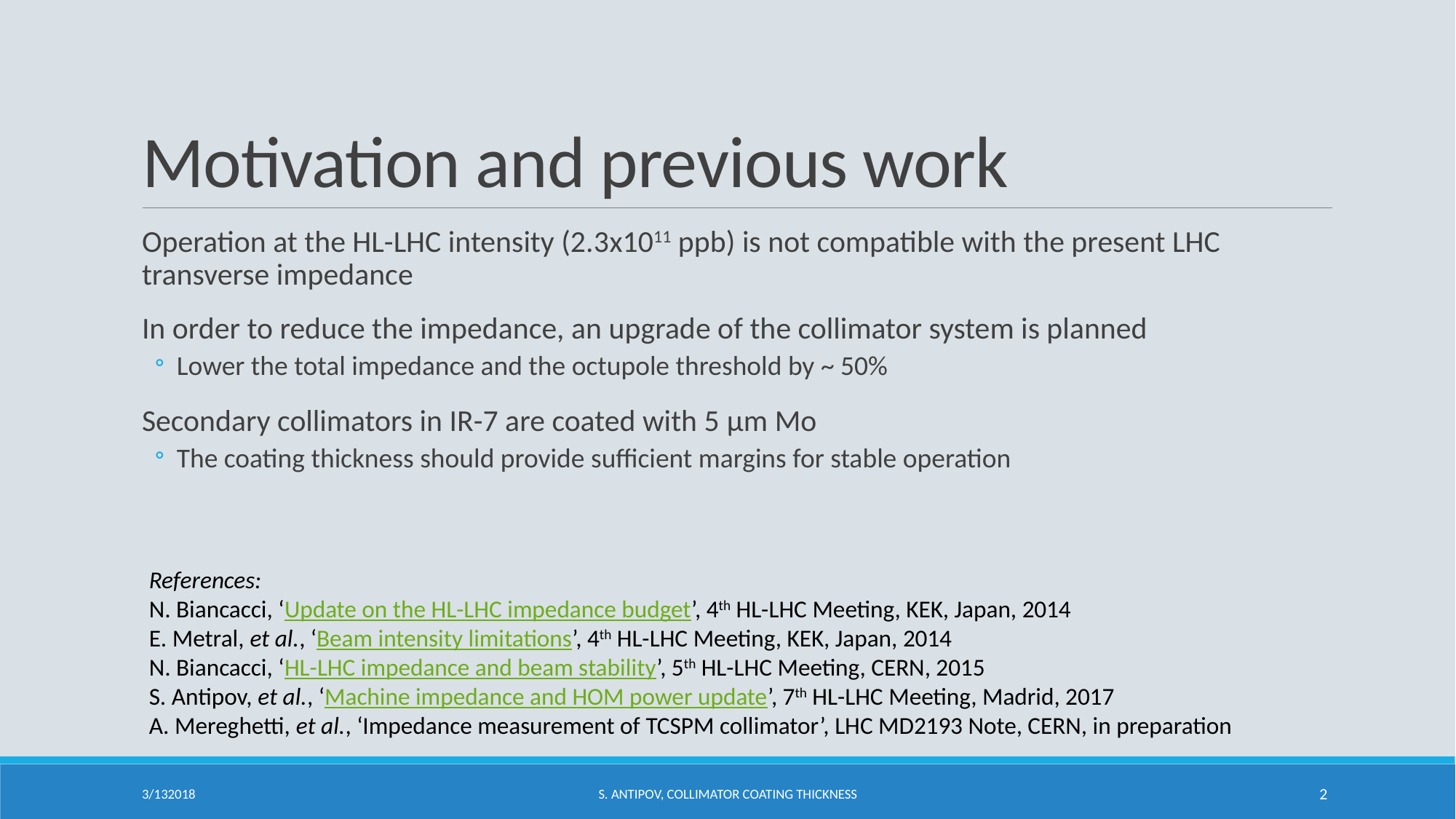

# Motivation and previous work
Operation at the HL-LHC intensity (2.3x1011 ppb) is not compatible with the present LHC transverse impedance
In order to reduce the impedance, an upgrade of the collimator system is planned
Lower the total impedance and the octupole threshold by ~ 50%
Secondary collimators in IR-7 are coated with 5 μm Mo
The coating thickness should provide sufficient margins for stable operation

References:
N. Biancacci, ‘Update on the HL-LHC impedance budget’, 4th HL-LHC Meeting, KEK, Japan, 2014
E. Metral, et al., ‘Beam intensity limitations’, 4th HL-LHC Meeting, KEK, Japan, 2014
N. Biancacci, ‘HL-LHC impedance and beam stability’, 5th HL-LHC Meeting, CERN, 2015
S. Antipov, et al., ‘Machine impedance and HOM power update’, 7th HL-LHC Meeting, Madrid, 2017
A. Mereghetti, et al., ‘Impedance measurement of TCSPM collimator’, LHC MD2193 Note, CERN, in preparation
3/132018
S. Antipov, Collimator coating thickness
2